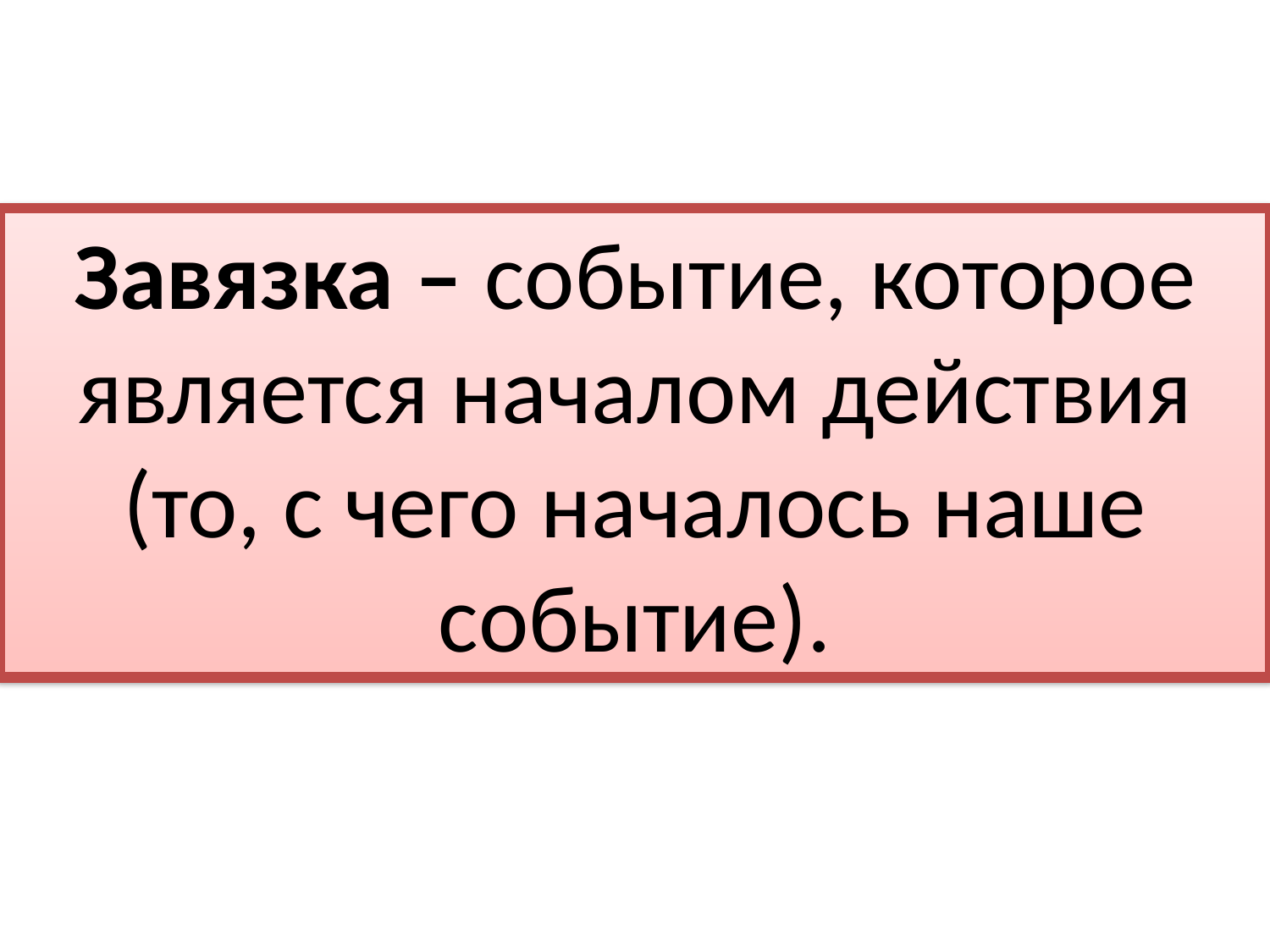

Завязка – событие, которое является началом действия (то, с чего началось наше событие).